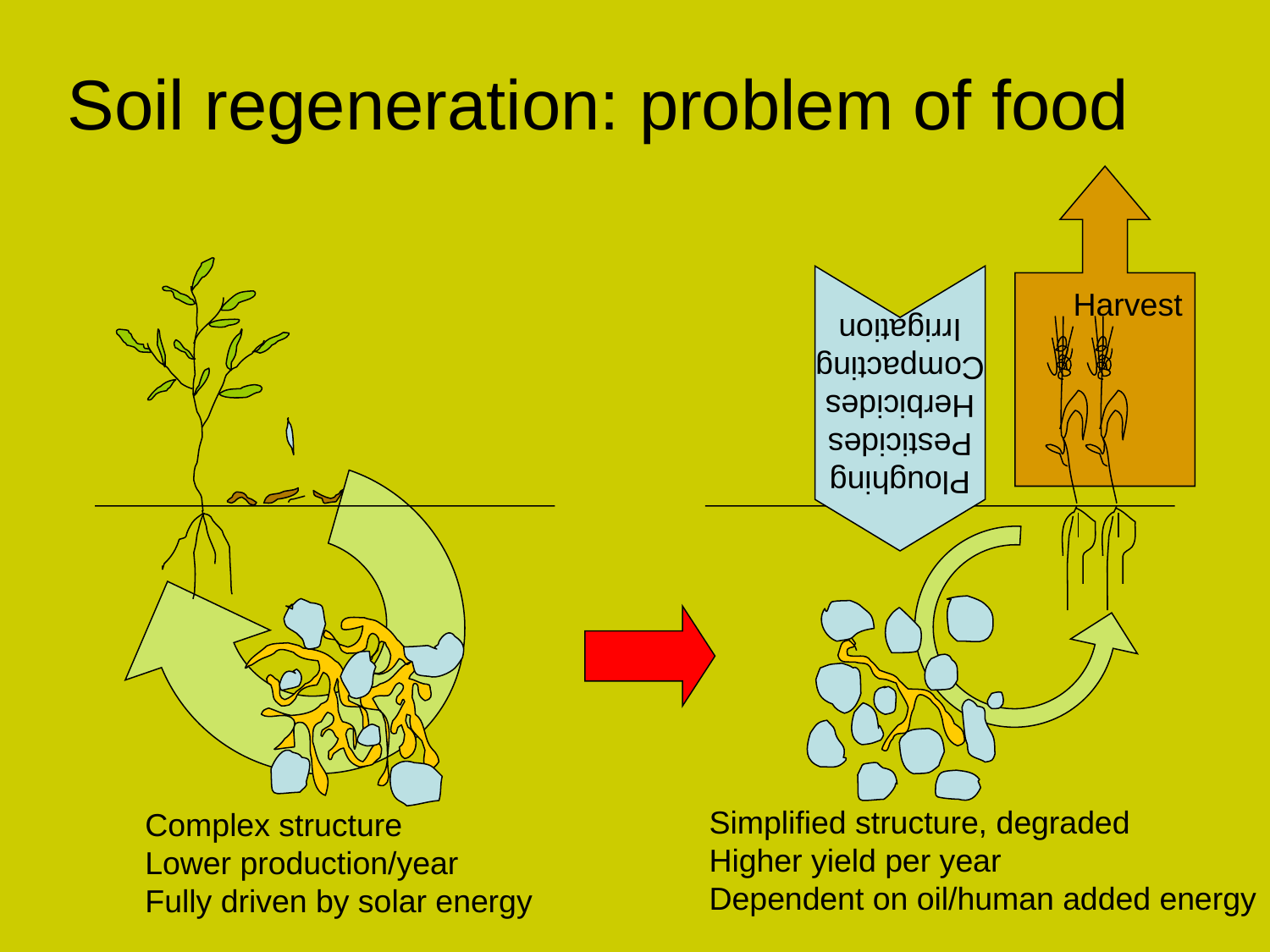

Soil regeneration: problem of food
Harvest

Ploughing
Pesticides
Herbicides
Compacting
Irrigation

Simplified structure, degraded
Higher yield per year
Dependent on oil/human added energy
Complex structure
Lower production/year
Fully driven by solar energy